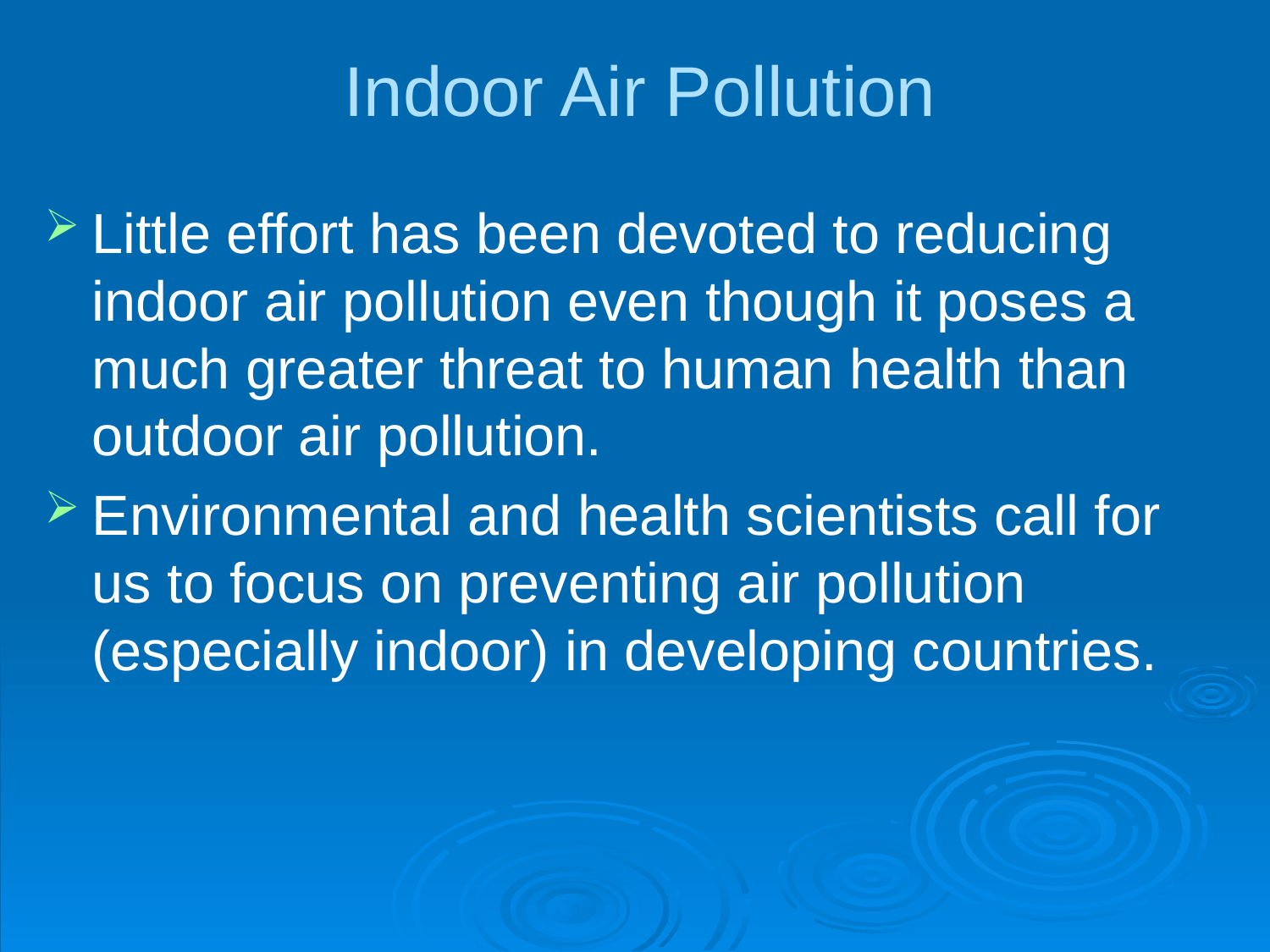

# Indoor Air Pollution
Little effort has been devoted to reducing indoor air pollution even though it poses a much greater threat to human health than outdoor air pollution.
Environmental and health scientists call for us to focus on preventing air pollution (especially indoor) in developing countries.